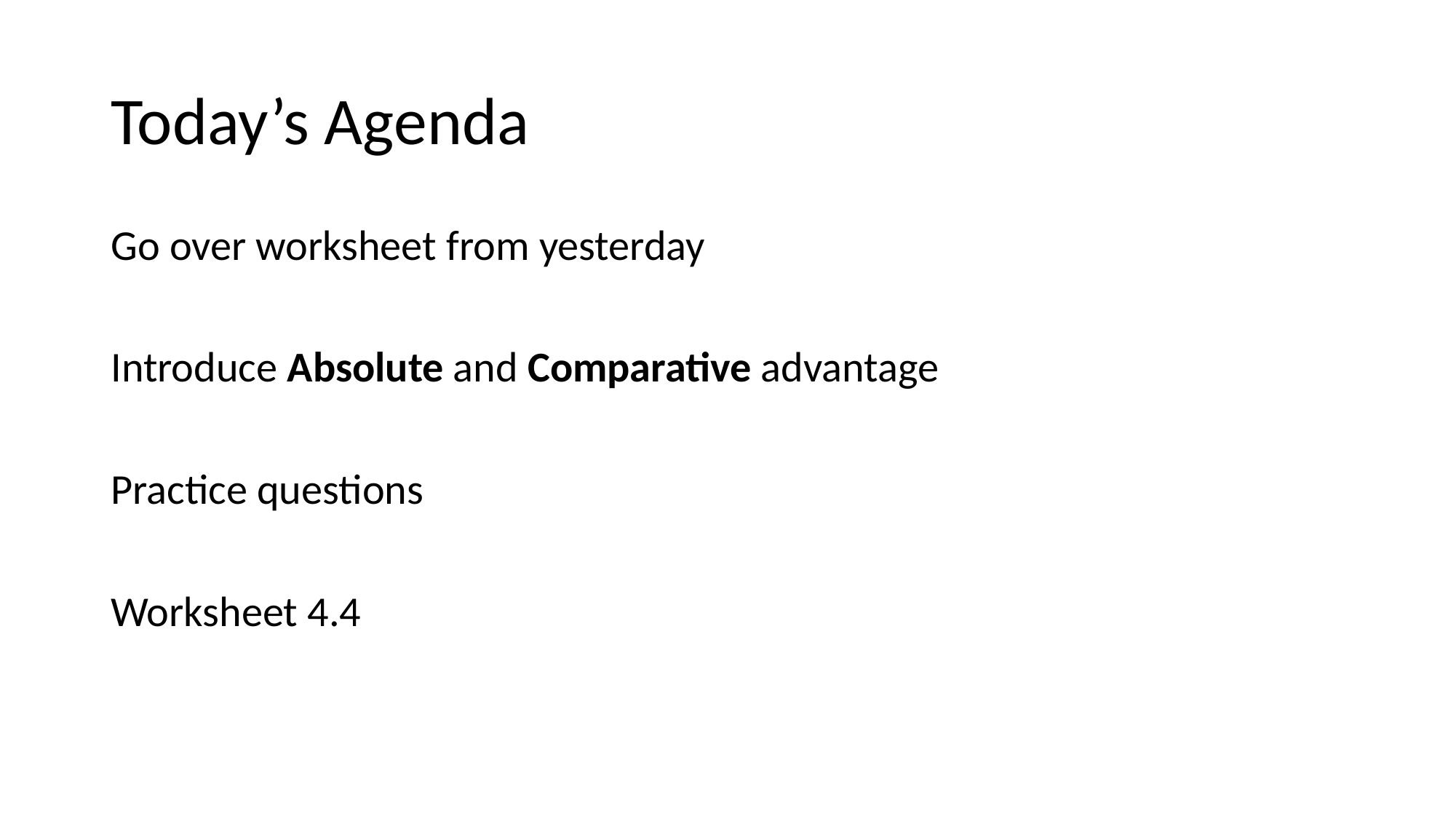

# Today’s Agenda
Go over worksheet from yesterday

Introduce Absolute and Comparative advantage

Practice questions

Worksheet 4.4